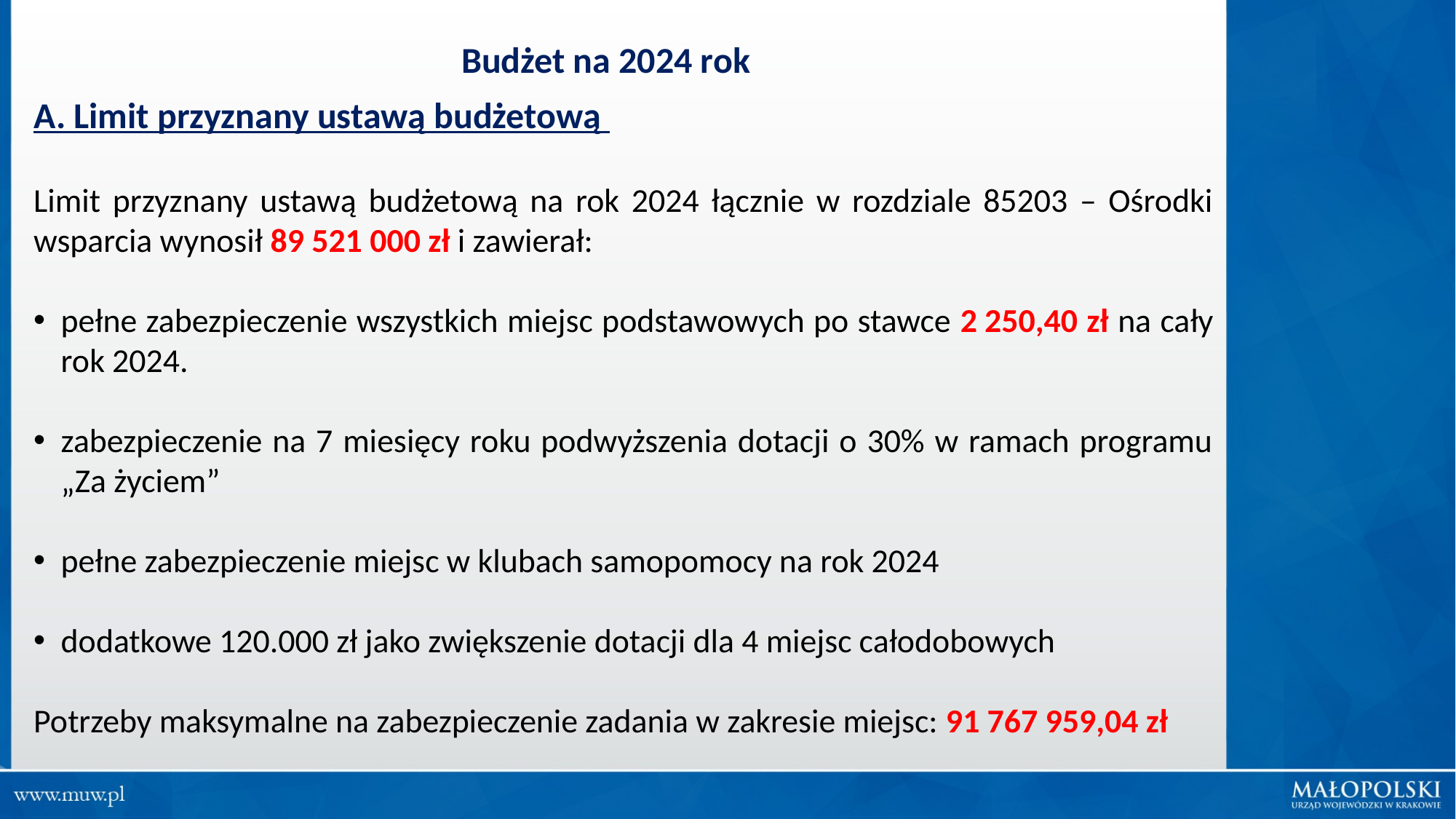

Budżet na 2024 rok
A. Limit przyznany ustawą budżetową

Limit przyznany ustawą budżetową na rok 2024 łącznie w rozdziale 85203 – Ośrodki wsparcia wynosił 89 521 000 zł i zawierał:

pełne zabezpieczenie wszystkich miejsc podstawowych po stawce 2 250,40 zł na cały rok 2024.

zabezpieczenie na 7 miesięcy roku podwyższenia dotacji o 30% w ramach programu „Za życiem”

pełne zabezpieczenie miejsc w klubach samopomocy na rok 2024

dodatkowe 120.000 zł jako zwiększenie dotacji dla 4 miejsc całodobowych

Potrzeby maksymalne na zabezpieczenie zadania w zakresie miejsc: 91 767 959,04 zł

#